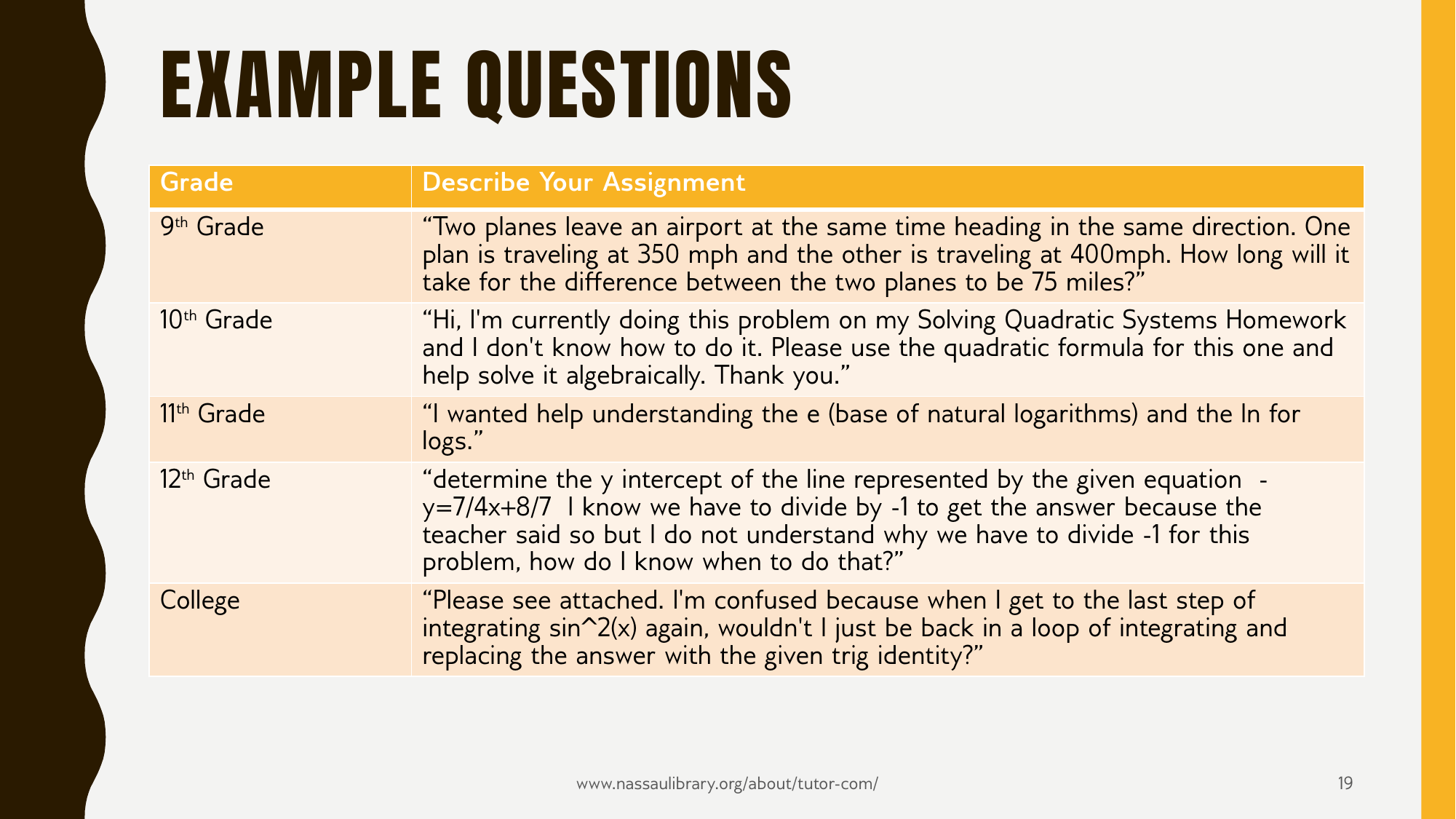

# Example questions
| Grade | Describe Your Assignment |
| --- | --- |
| 9th Grade | “Two planes leave an airport at the same time heading in the same direction. One plan is traveling at 350 mph and the other is traveling at 400mph. How long will it take for the difference between the two planes to be 75 miles?” |
| 10th Grade | “Hi, I'm currently doing this problem on my Solving Quadratic Systems Homework and I don't know how to do it. Please use the quadratic formula for this one and help solve it algebraically. Thank you.” |
| 11th Grade | “I wanted help understanding the e (base of natural logarithms) and the ln for logs.” |
| 12th Grade | “determine the y intercept of the line represented by the given equation -y=7/4x+8/7 I know we have to divide by -1 to get the answer because the teacher said so but I do not understand why we have to divide -1 for this problem, how do I know when to do that?” |
| College | “Please see attached. I'm confused because when I get to the last step of integrating sin^2(x) again, wouldn't I just be back in a loop of integrating and replacing the answer with the given trig identity?” |
www.nassaulibrary.org/about/tutor-com/
19